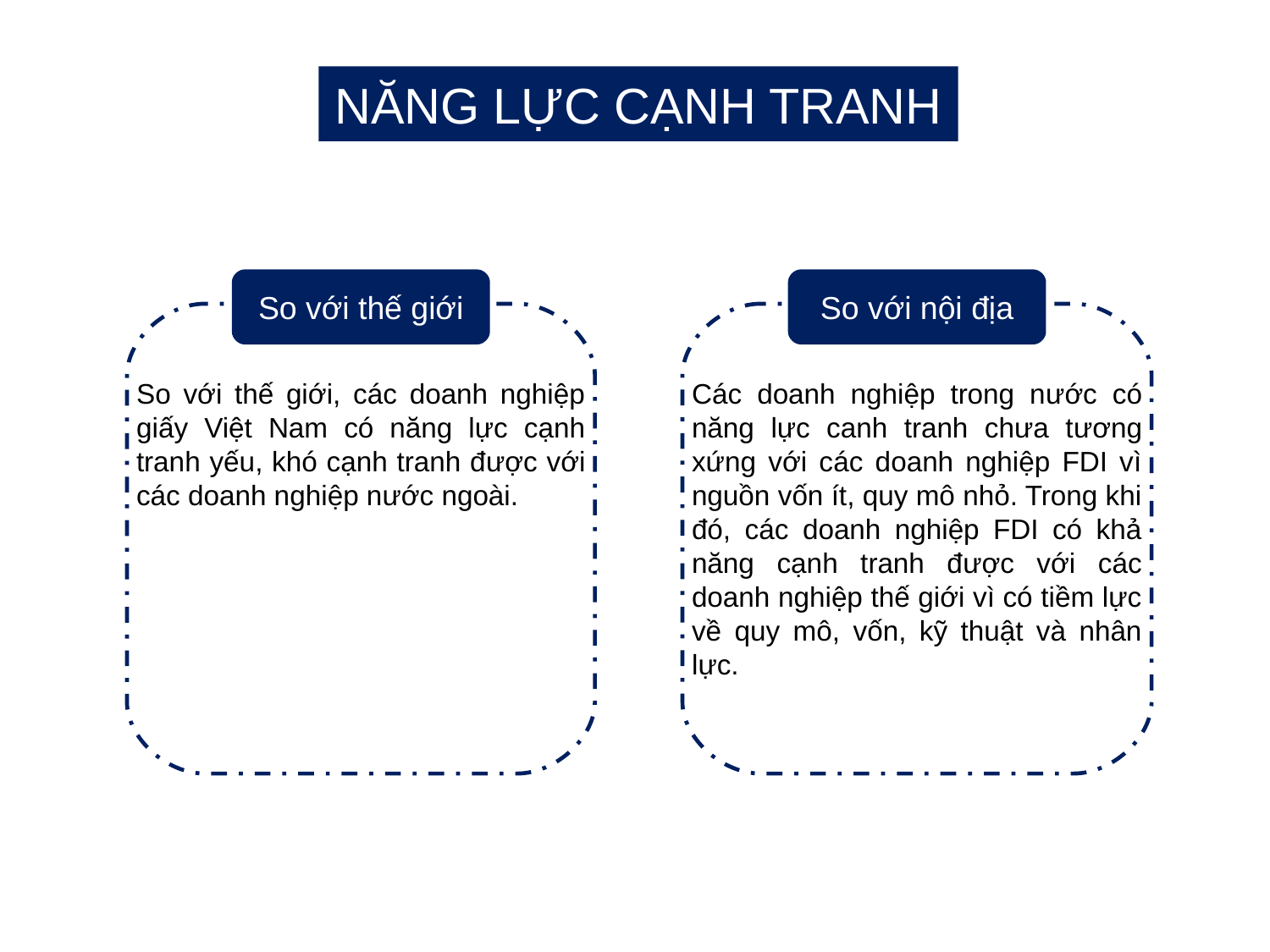

NĂNG LỰC CẠNH TRANH
So với thế giới
So với nội địa

So với thế giới, các doanh nghiệp giấy Việt Nam có năng lực cạnh tranh yếu, khó cạnh tranh được với các doanh nghiệp nước ngoài.

Các doanh nghiệp trong nước có năng lực canh tranh chưa tương xứng với các doanh nghiệp FDI vì nguồn vốn ít, quy mô nhỏ. Trong khi đó, các doanh nghiệp FDI có khả năng cạnh tranh được với các doanh nghiệp thế giới vì có tiềm lực về quy mô, vốn, kỹ thuật và nhân lực.